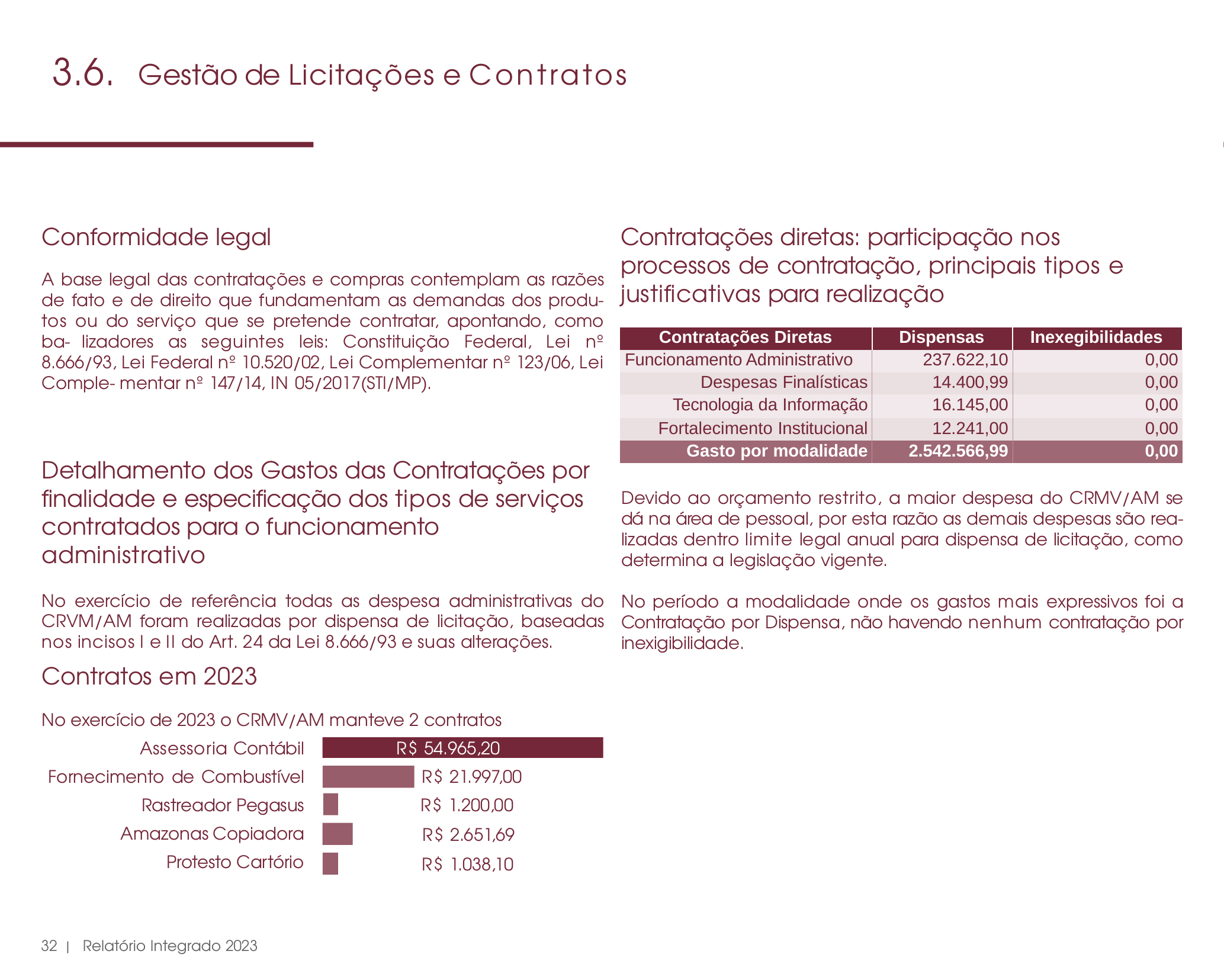

# 3.6.	Gestão de Licitações e Contratos

Conformidade legal
A base legal das contratações e compras contemplam as razões de fato e de direito que fundamentam as demandas dos produ- tos ou do serviço que se pretende contratar, apontando, como ba- lizadores as seguintes leis: Constituição Federal, Lei nº 8.666/93, Lei Federal nº 10.520/02, Lei Complementar nº 123/06, Lei Comple- mentar nº 147/14, IN 05/2017(STI/MP).
Contratações diretas: participação nos processos de contratação, principais tipos e justificativas para realização
| Contratações Diretas | Dispensas | Inexegibilidades |
| --- | --- | --- |
| Funcionamento Administrativo | 237.622,10 | 0,00 |
| Despesas Finalísticas | 14.400,99 | 0,00 |
| Tecnologia da Informação | 16.145,00 | 0,00 |
| Fortalecimento Institucional | 12.241,00 | 0,00 |
| Gasto por modalidade | 2.542.566,99 | 0,00 |
Detalhamento dos Gastos das Contratações por finalidade e especificação dos tipos de serviços contratados para o funcionamento administrativo
No exercício de referência todas as despesa administrativas do CRVM/AM foram realizadas por dispensa de licitação, baseadas nos incisos I e II do Art. 24 da Lei 8.666/93 e suas alterações.
Devido ao orçamento restrito, a maior despesa do CRMV/AM se dá na área de pessoal, por esta razão as demais despesas são rea- lizadas dentro limite legal anual para dispensa de licitação, como determina a legislação vigente.
No período a modalidade onde os gastos mais expressivos foi a Contratação por Dispensa, não havendo nenhum contratação por inexigibilidade.
Contratos em 2023
No exercício de 2023 o CRMV/AM manteve 2 contratos
Assessoria Contábil
Fornecimento de Combustível
Rastreador Pegasus
Amazonas Copiadora
Protesto Cartório

R$ 54.965,20
R$ 21.997,00

R$ 1.200,00

R$ 2.651,69
R$ 1.038,10

32 |  Relatório Integrado 2023